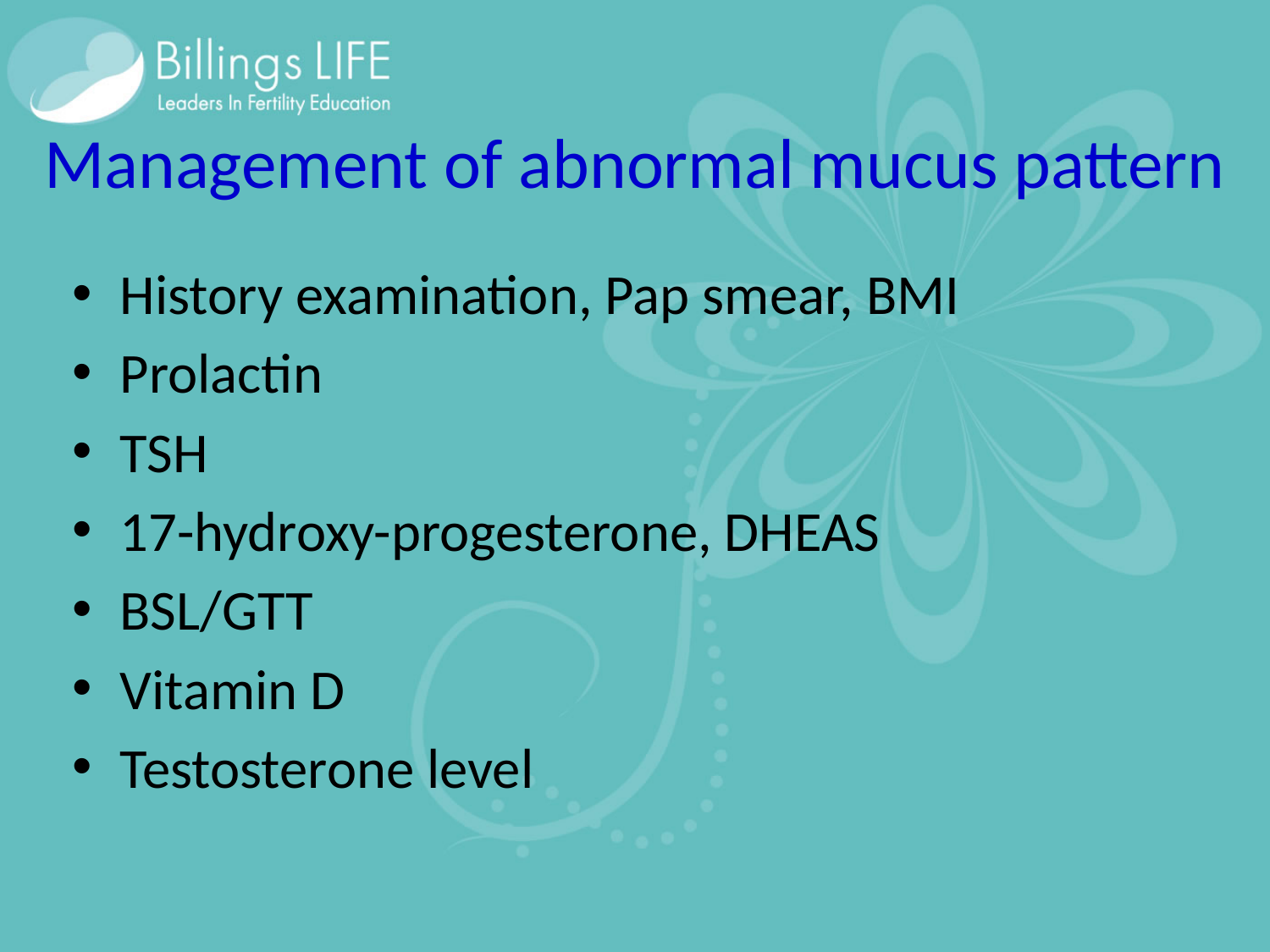

Management of abnormal mucus pattern
History examination, Pap smear, BMI
Prolactin
TSH
17-hydroxy-progesterone, DHEAS
BSL/GTT
Vitamin D
Testosterone level